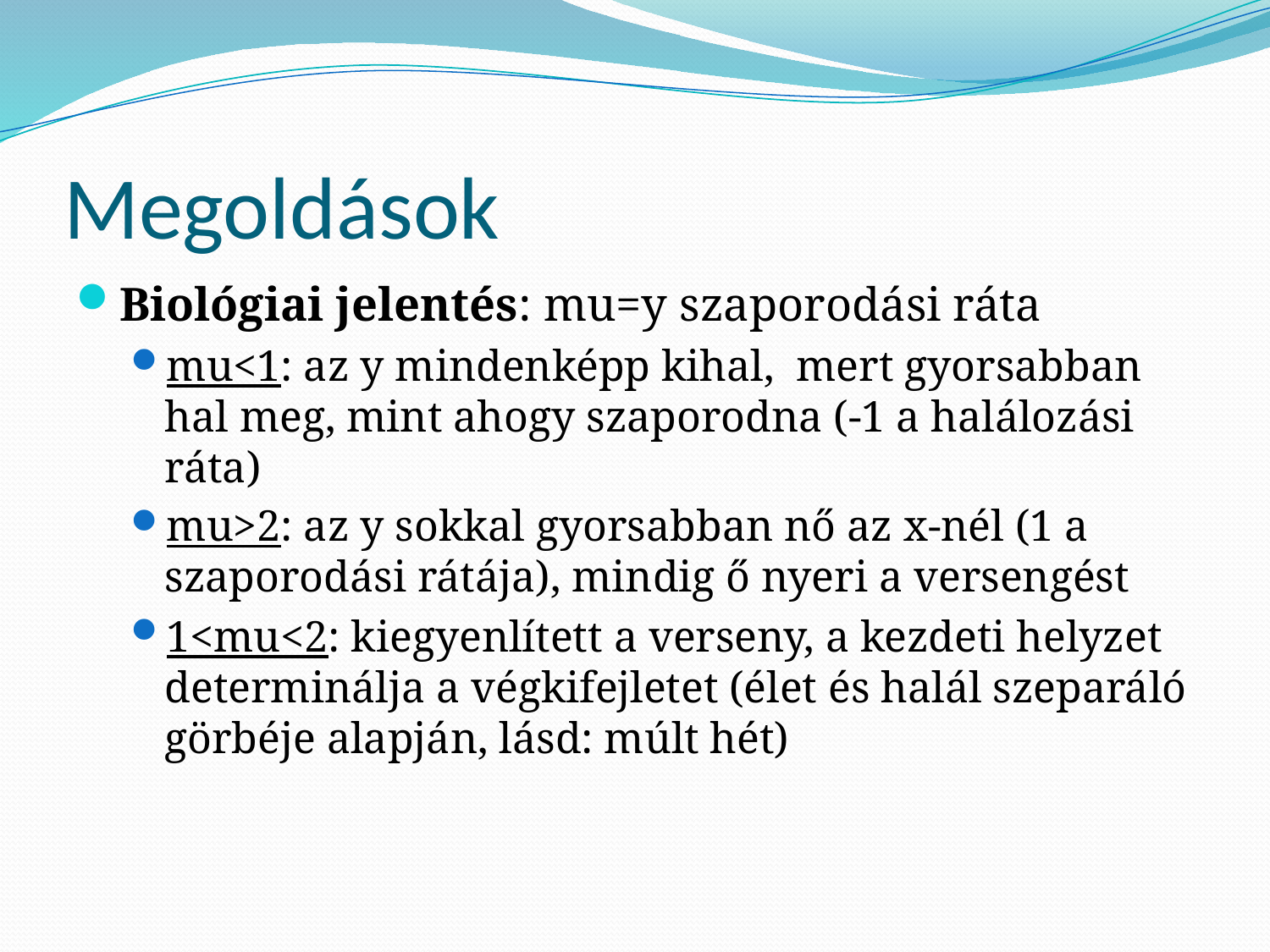

# Megoldások
Biológiai jelentés: mu=y szaporodási ráta
mu<1: az y mindenképp kihal,  mert gyorsabban hal meg, mint ahogy szaporodna (-1 a halálozási ráta)
mu>2: az y sokkal gyorsabban nő az x-nél (1 a szaporodási rátája), mindig ő nyeri a versengést
1<mu<2: kiegyenlített a verseny, a kezdeti helyzet determinálja a végkifejletet (élet és halál szeparáló görbéje alapján, lásd: múlt hét)